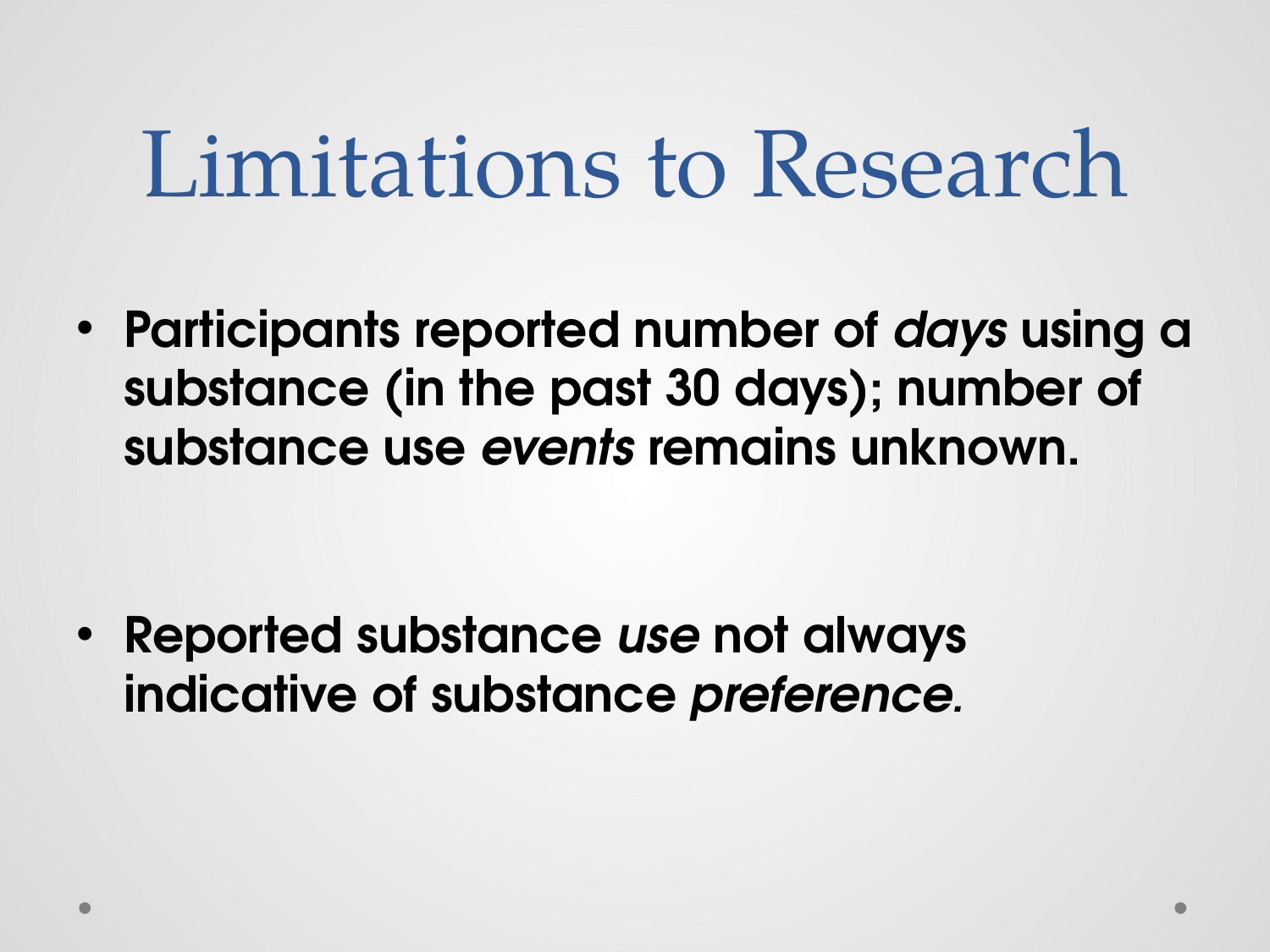

# Limitations to Research

Participants reported number of days using a substance (in the past 30 days); number of substance use events remains unknown.

Reported substance use not always indicative of substance preference.